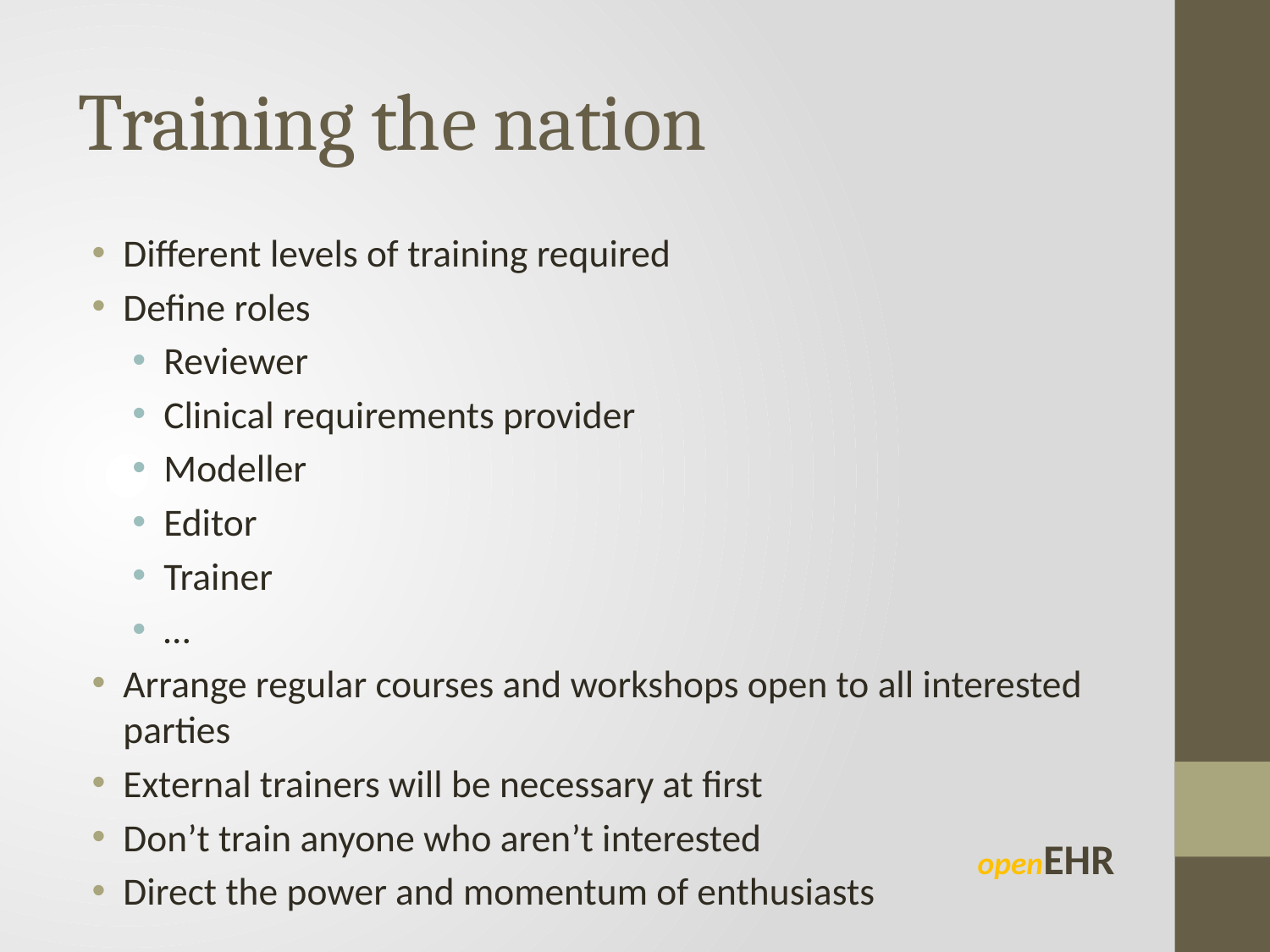

# Training the nation
Different levels of training required
Define roles
Reviewer
Clinical requirements provider
Modeller
Editor
Trainer
…
Arrange regular courses and workshops open to all interested parties
External trainers will be necessary at first
Don’t train anyone who aren’t interested
Direct the power and momentum of enthusiasts
openEHR